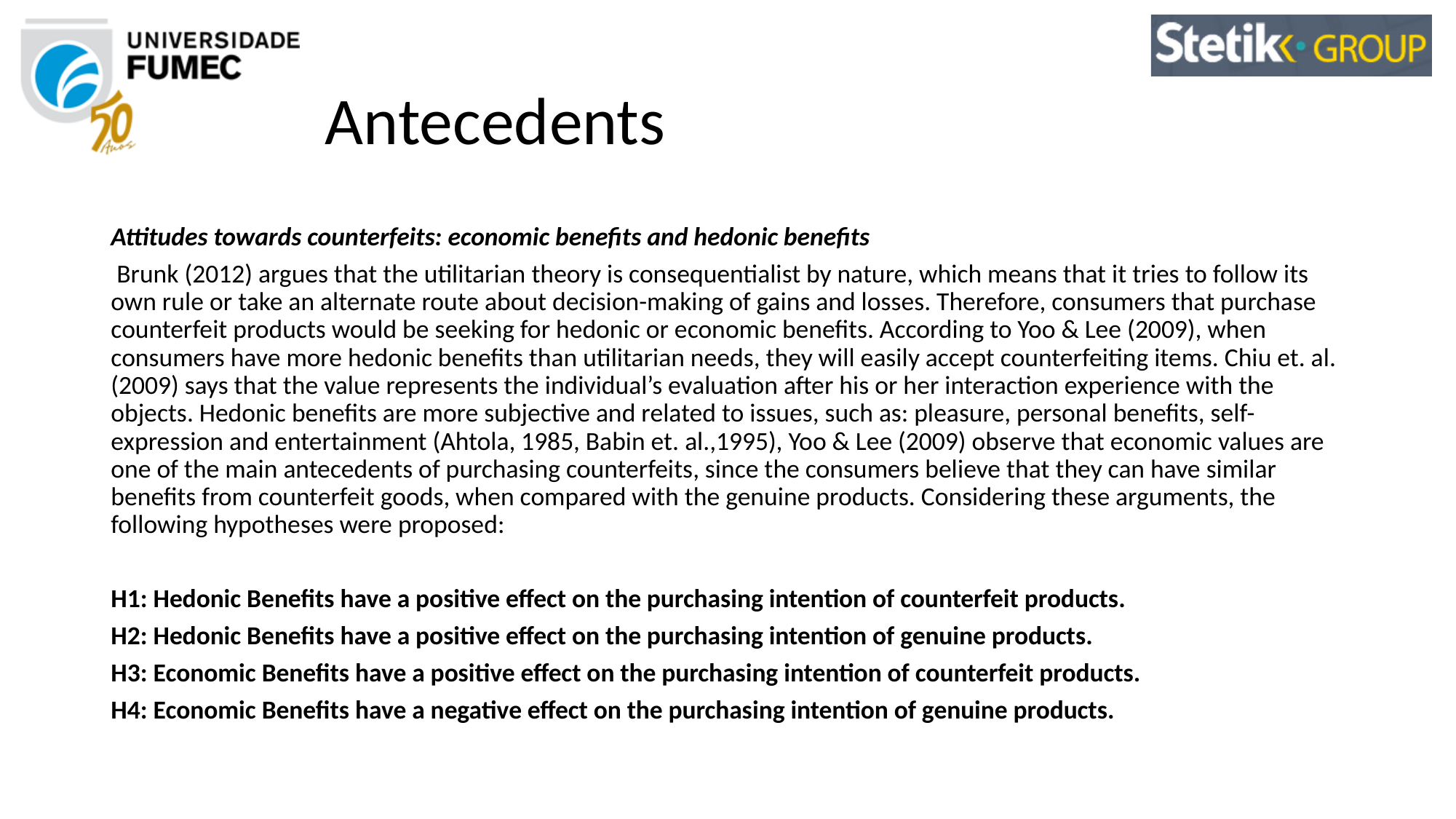

# Antecedents
Attitudes towards counterfeits: economic benefits and hedonic benefits
 Brunk (2012) argues that the utilitarian theory is consequentialist by nature, which means that it tries to follow its own rule or take an alternate route about decision-making of gains and losses. Therefore, consumers that purchase counterfeit products would be seeking for hedonic or economic benefits. According to Yoo & Lee (2009), when consumers have more hedonic benefits than utilitarian needs, they will easily accept counterfeiting items. Chiu et. al. (2009) says that the value represents the individual’s evaluation after his or her interaction experience with the objects. Hedonic benefits are more subjective and related to issues, such as: pleasure, personal benefits, self-expression and entertainment (Ahtola, 1985, Babin et. al.,1995), Yoo & Lee (2009) observe that economic values are one of the main antecedents of purchasing counterfeits, since the consumers believe that they can have similar benefits from counterfeit goods, when compared with the genuine products. Considering these arguments, the following hypotheses were proposed:

H1: Hedonic Benefits have a positive effect on the purchasing intention of counterfeit products.
H2: Hedonic Benefits have a positive effect on the purchasing intention of genuine products.
H3: Economic Benefits have a positive effect on the purchasing intention of counterfeit products.
H4: Economic Benefits have a negative effect on the purchasing intention of genuine products.